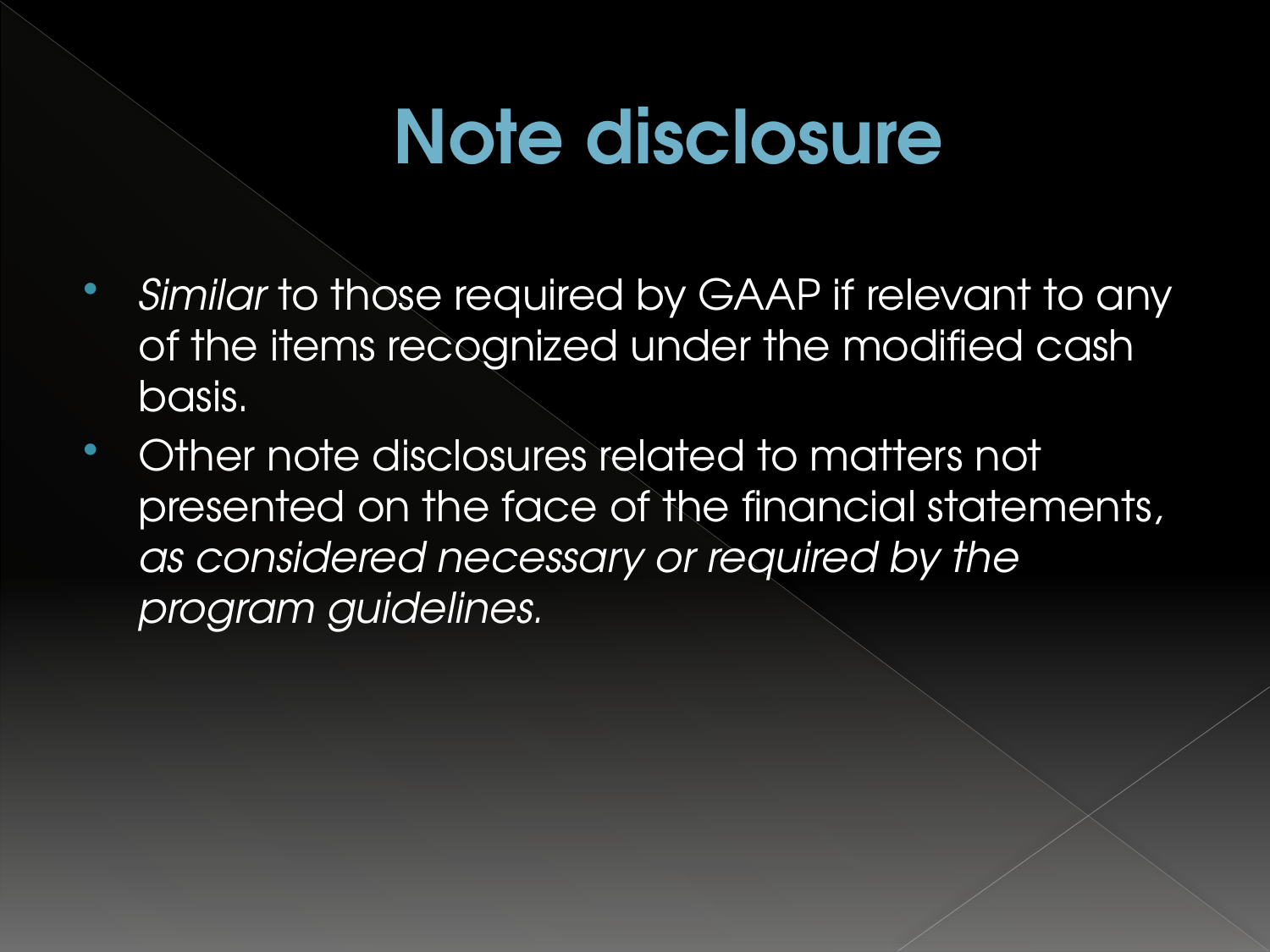

# Note disclosure
Similar to those required by GAAP if relevant to any of the items recognized under the modified cash basis.
Other note disclosures related to matters not presented on the face of the financial statements, as considered necessary or required by the program guidelines.